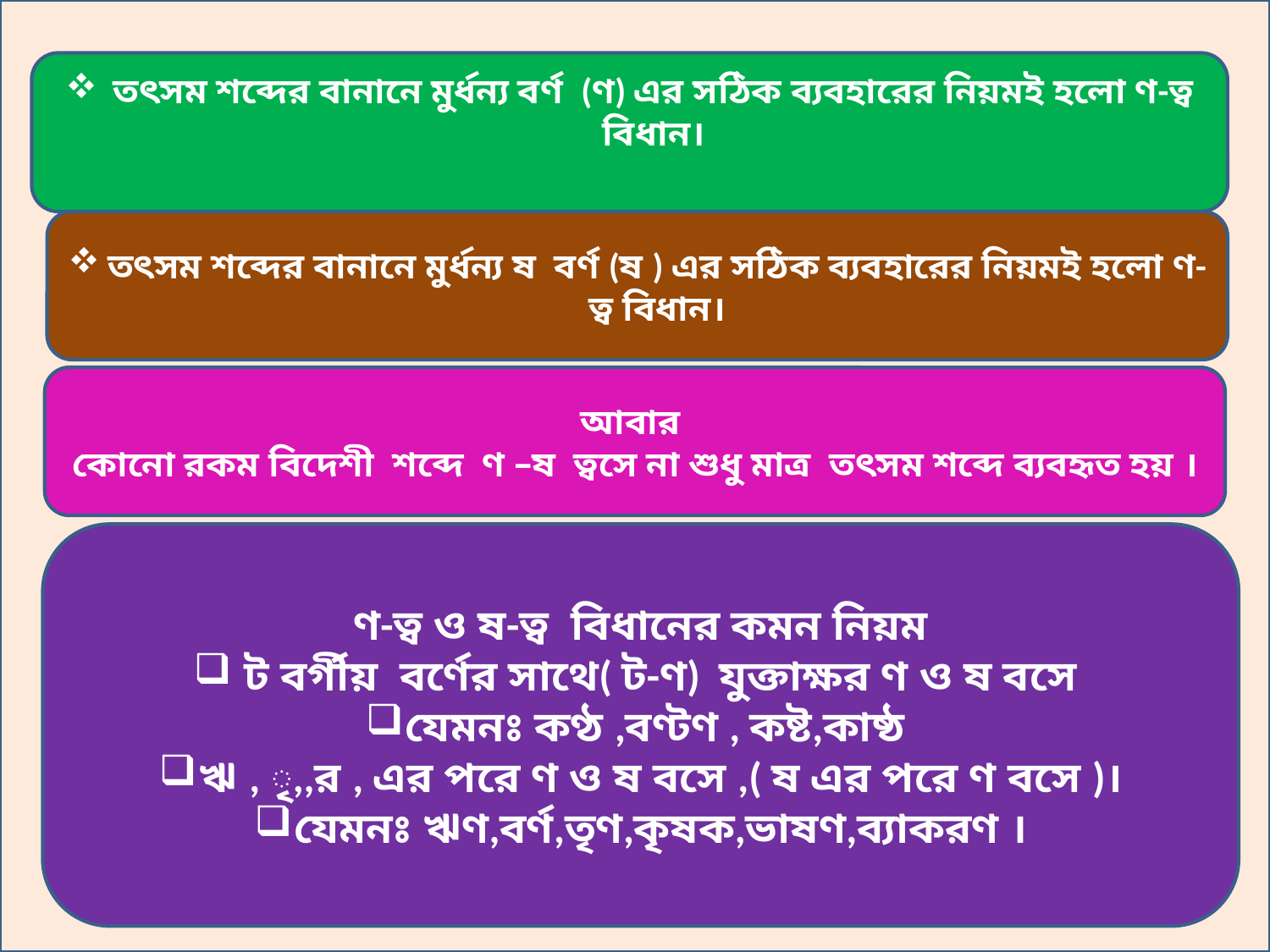

তৎসম শব্দের বানানে মুর্ধন্য বর্ণ  (ণ) এর সঠিক ব্যবহারের নিয়মই হলো ণ-ত্ব বিধান।

তৎসম শব্দের বানানে মুর্ধন্য ষ  বর্ণ (ষ ) এর সঠিক ব্যবহারের নিয়মই হলো ণ-ত্ব বিধান।
আবার
কোনো রকম বিদেশী  শব্দে  ণ –ষ  ত্বসে না শুধু মাত্র  তৎসম শব্দে ব্যবহৃত হয় ।
ণ-ত্ব ও ষ-ত্ব  বিধানের কমন নিয়ম
 ট বর্গীয়  বর্ণের সাথে( ট-ণ)  যুক্তাক্ষর ণ ও ষ বসে
যেমনঃ কণ্ঠ ,বণ্টণ , কষ্ট,কাষ্ঠ
ঋ , ৃ,,র , এর পরে ণ ও ষ বসে ,( ষ এর পরে ণ বসে )।
যেমনঃ ঋণ,বর্ণ,তৃণ,কৃষক,ভাষণ,ব্যাকরণ ।